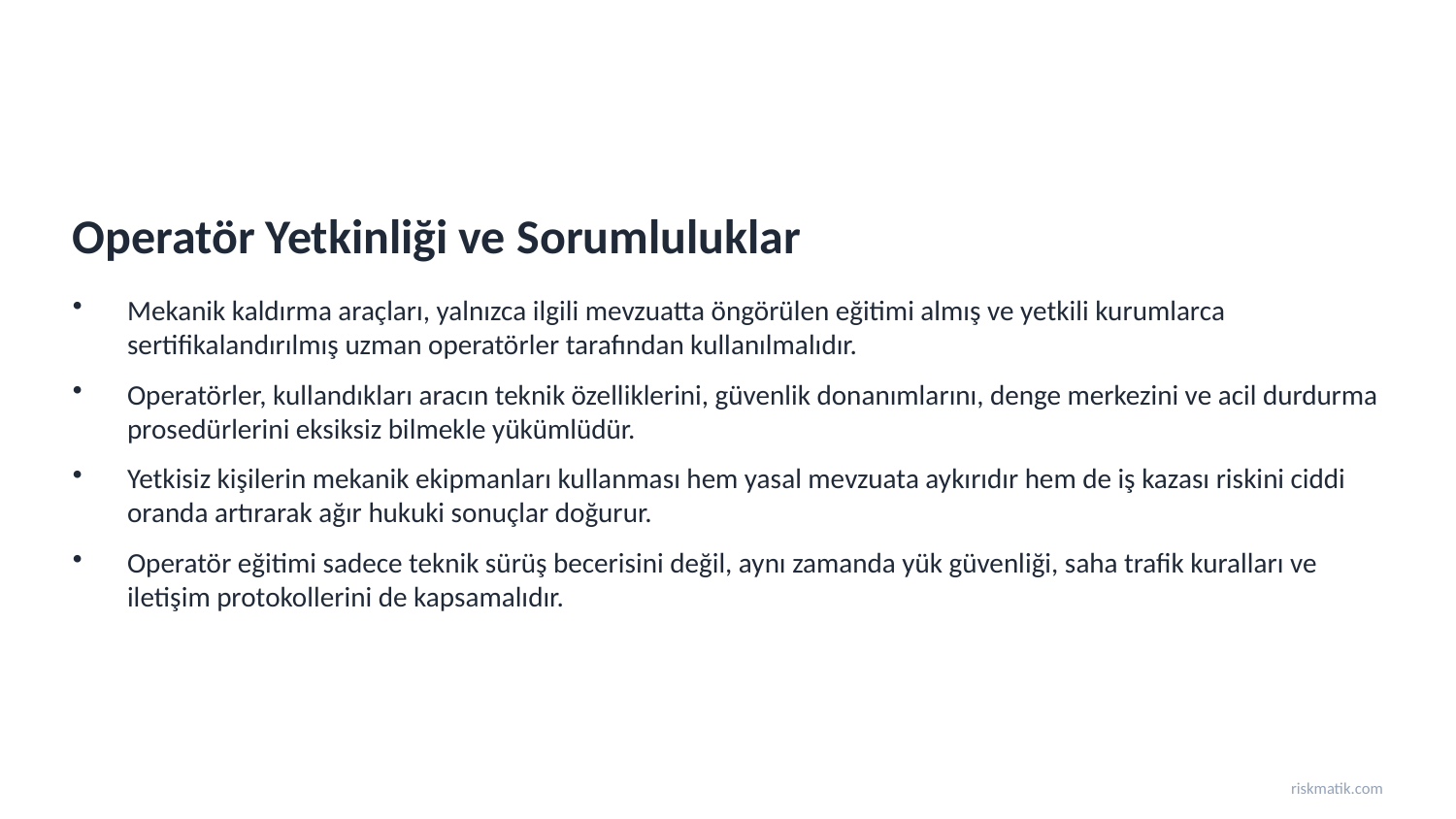

Operatör Yetkinliği ve Sorumluluklar
Mekanik kaldırma araçları, yalnızca ilgili mevzuatta öngörülen eğitimi almış ve yetkili kurumlarca sertifikalandırılmış uzman operatörler tarafından kullanılmalıdır.
Operatörler, kullandıkları aracın teknik özelliklerini, güvenlik donanımlarını, denge merkezini ve acil durdurma prosedürlerini eksiksiz bilmekle yükümlüdür.
Yetkisiz kişilerin mekanik ekipmanları kullanması hem yasal mevzuata aykırıdır hem de iş kazası riskini ciddi oranda artırarak ağır hukuki sonuçlar doğurur.
Operatör eğitimi sadece teknik sürüş becerisini değil, aynı zamanda yük güvenliği, saha trafik kuralları ve iletişim protokollerini de kapsamalıdır.
riskmatik.com